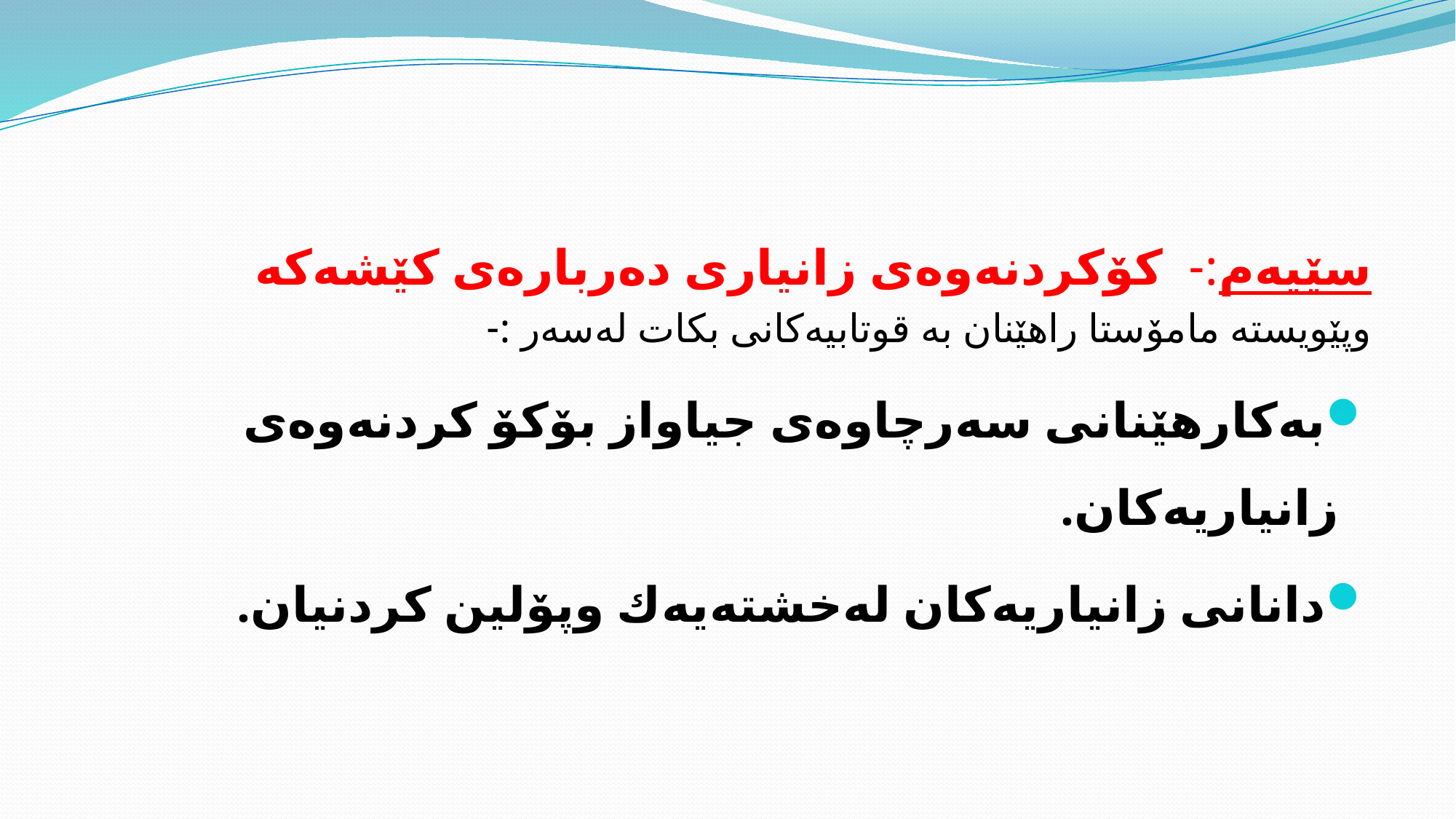

#
سێیه‌م:-  كۆكردنه‌وه‌ی زانیاری ده‌رباره‌ی كێشه‌كه‌
وپێویسته‌ مامۆستا راهێنان به‌ قوتابیه‌كانی بكات له‌سه‌ر :-
به‌كارهێنانی سه‌رچاوه‌ی جیاواز بۆكۆ‌ كردنه‌وه‌ی زانیاریه‌كان.
دانانی زانیاریه‌كان له‌خشته‌یه‌ك وپۆلین كردنیان.